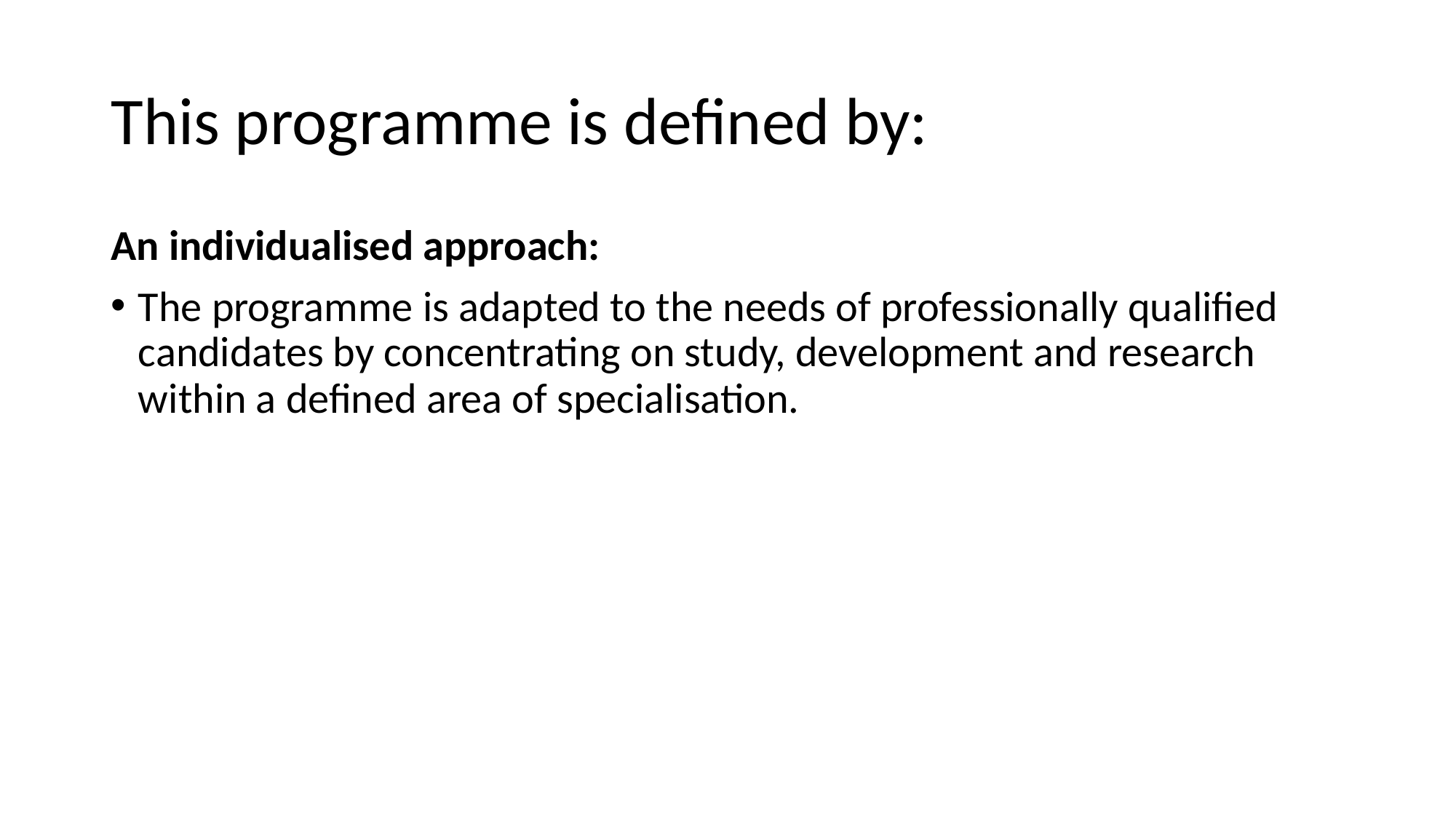

# This programme is defined by:
An individualised approach:
The programme is adapted to the needs of professionally qualified candidates by concentrating on study, development and research within a defined area of specialisation.